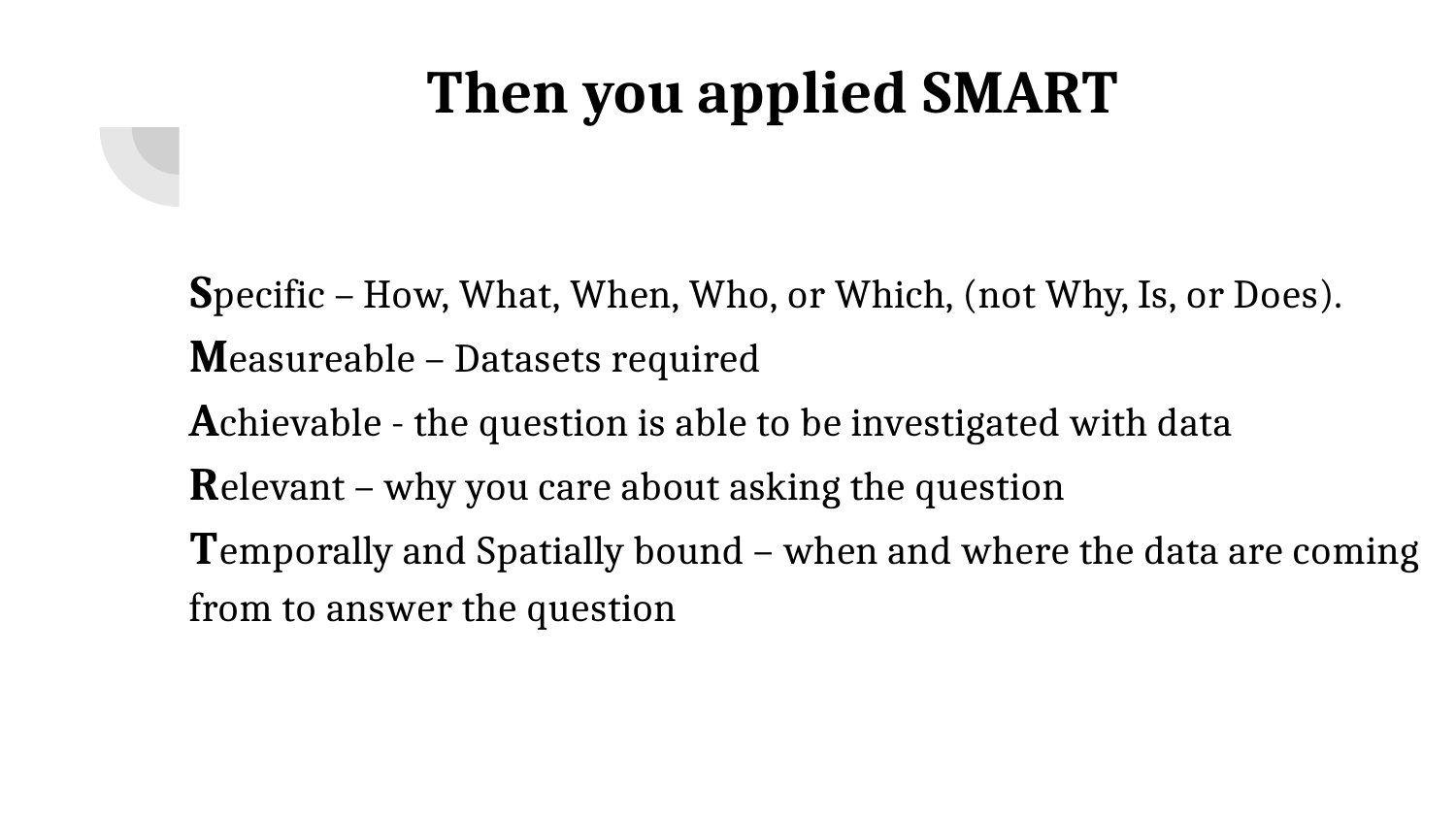

# Then you applied SMART
Specific – How, What, When, Who, or Which, (not Why, Is, or Does).
Measureable – Datasets required
Achievable - the question is able to be investigated with data
Relevant – why you care about asking the question
Temporally and Spatially bound – when and where the data are coming from to answer the question